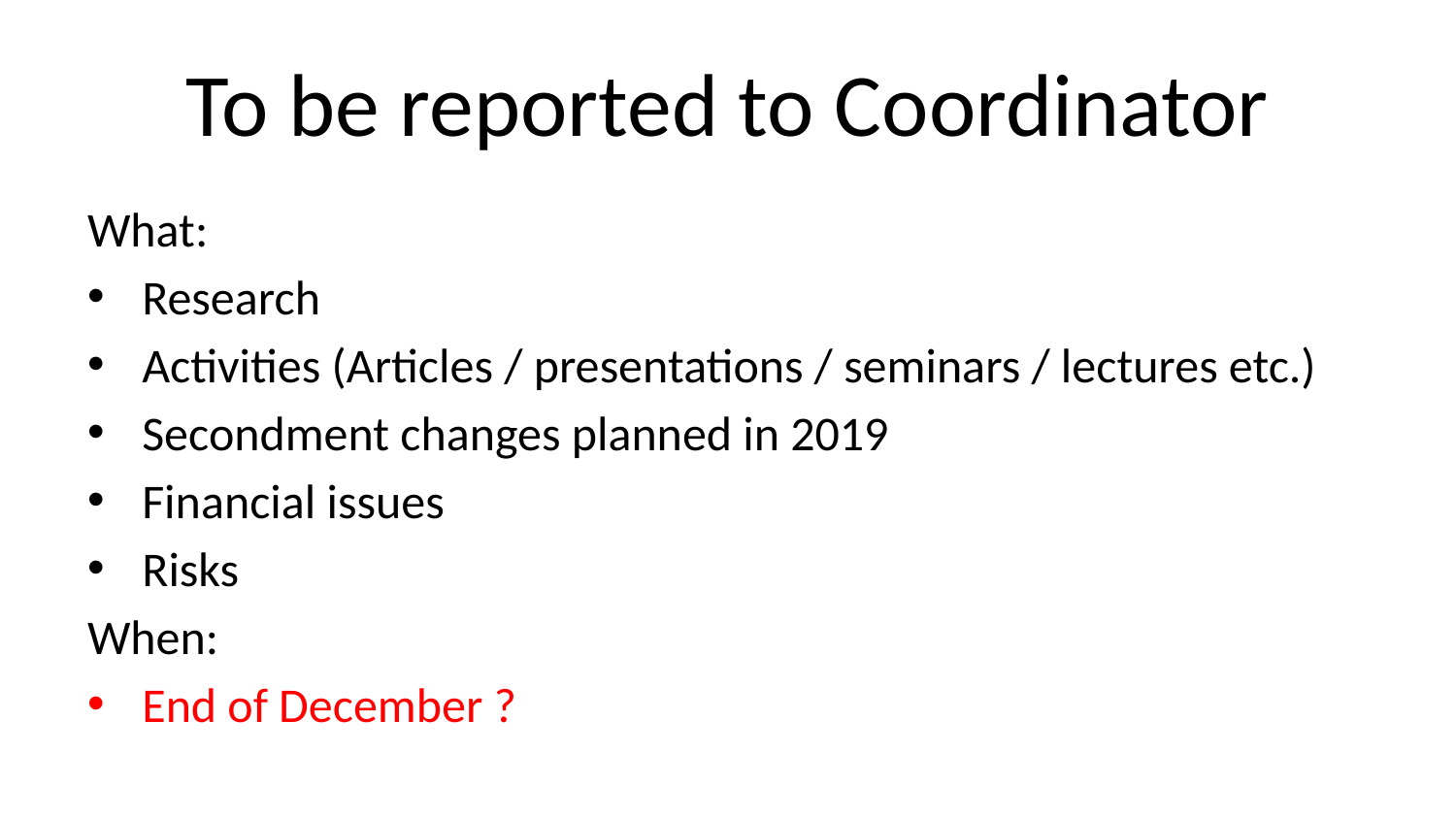

# To be reported to Coordinator
What:
Research
Activities (Articles / presentations / seminars / lectures etc.)
Secondment changes planned in 2019
Financial issues
Risks
When:
End of December ?